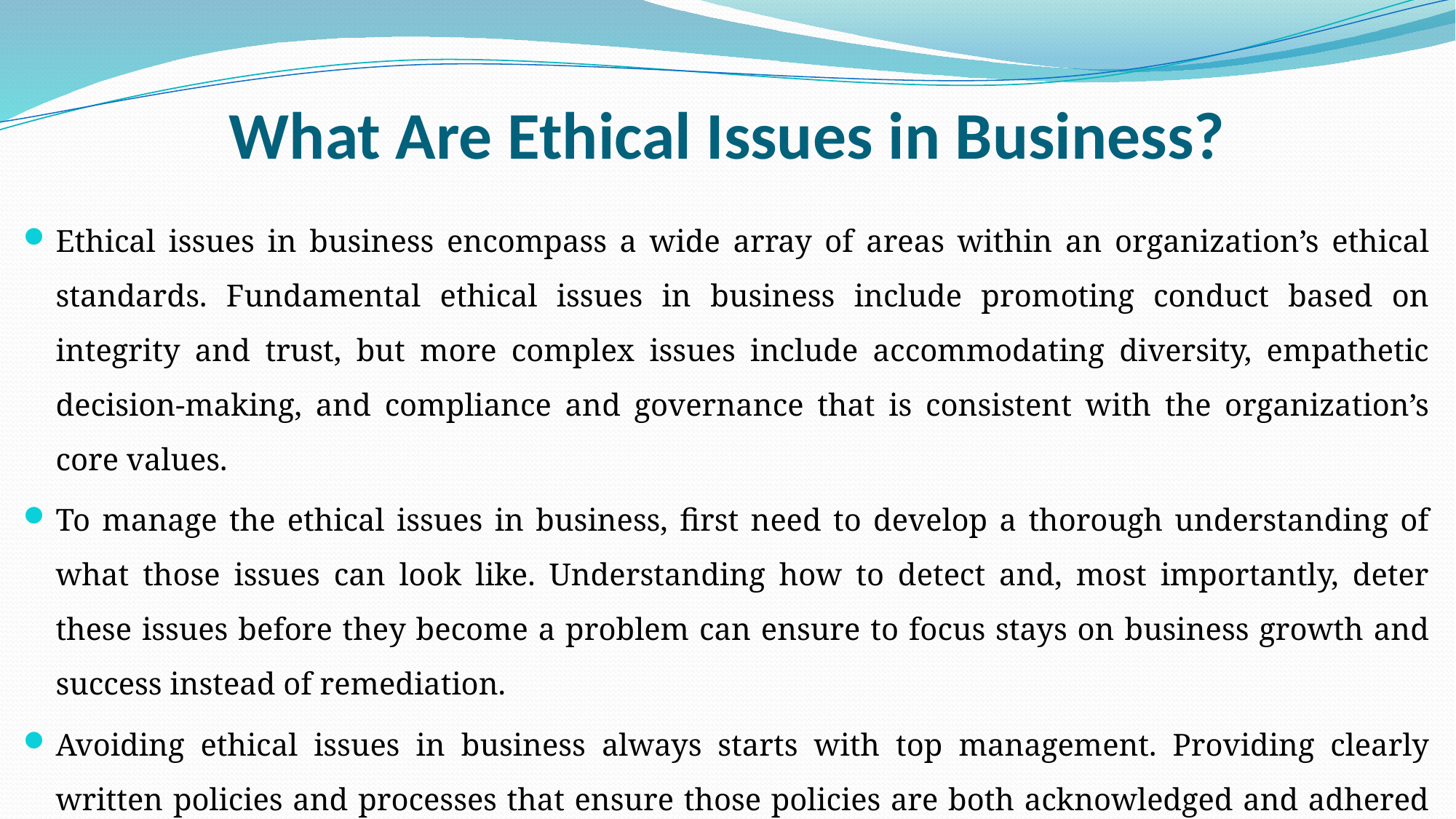

# What Are Ethical Issues in Business?
Ethical issues in business encompass a wide array of areas within an organization’s ethical standards. Fundamental ethical issues in business include promoting conduct based on integrity and trust, but more complex issues include accommodating diversity, empathetic decision-making, and compliance and governance that is consistent with the organization’s core values.
To manage the ethical issues in business, first need to develop a thorough understanding of what those issues can look like. Understanding how to detect and, most importantly, deter these issues before they become a problem can ensure to focus stays on business growth and success instead of remediation.
Avoiding ethical issues in business always starts with top management. Providing clearly written policies and processes that ensure those policies are both acknowledged and adhered to, can ensure transparency and ethical business practices are applied.